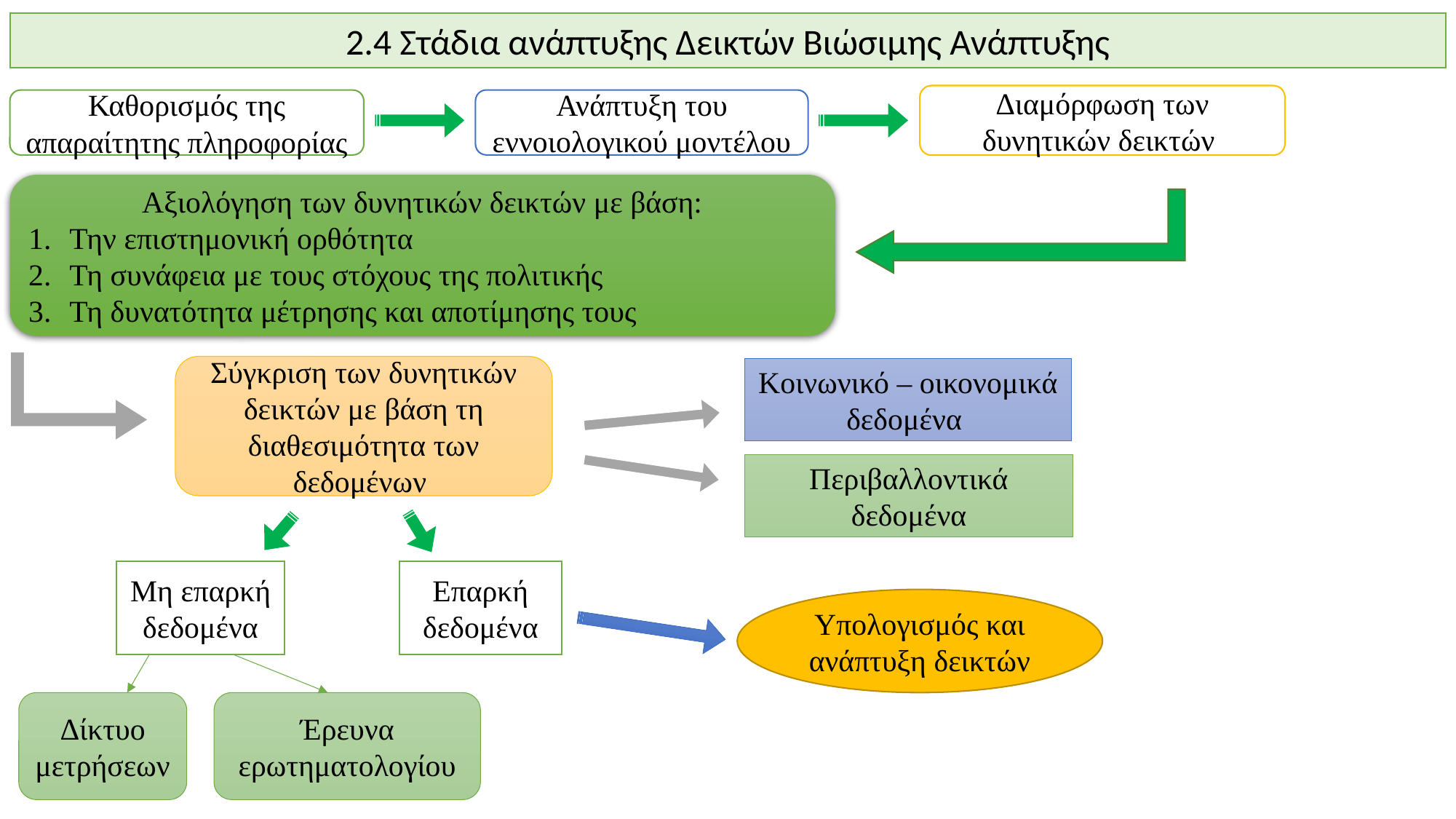

2.4 Στάδια ανάπτυξης Δεικτών Βιώσιμης Ανάπτυξης
Διαμόρφωση των δυνητικών δεικτών
Ανάπτυξη του εννοιολογικού μοντέλου
Καθορισμός της απαραίτητης πληροφορίας

Αξιολόγηση των δυνητικών δεικτών με βάση:
Την επιστημονική ορθότητα
Τη συνάφεια με τους στόχους της πολιτικής
Τη δυνατότητα μέτρησης και αποτίμησης τους

Σύγκριση των δυνητικών δεικτών με βάση τη διαθεσιμότητα των δεδομένων
Κοινωνικό – οικονομικά δεδομένα

Περιβαλλοντικά δεδομένα

Επαρκή δεδομένα
Μη επαρκή δεδομένα
Υπολογισμός και ανάπτυξη δεικτών

Δίκτυο μετρήσεων
Έρευνα ερωτηματολογίου